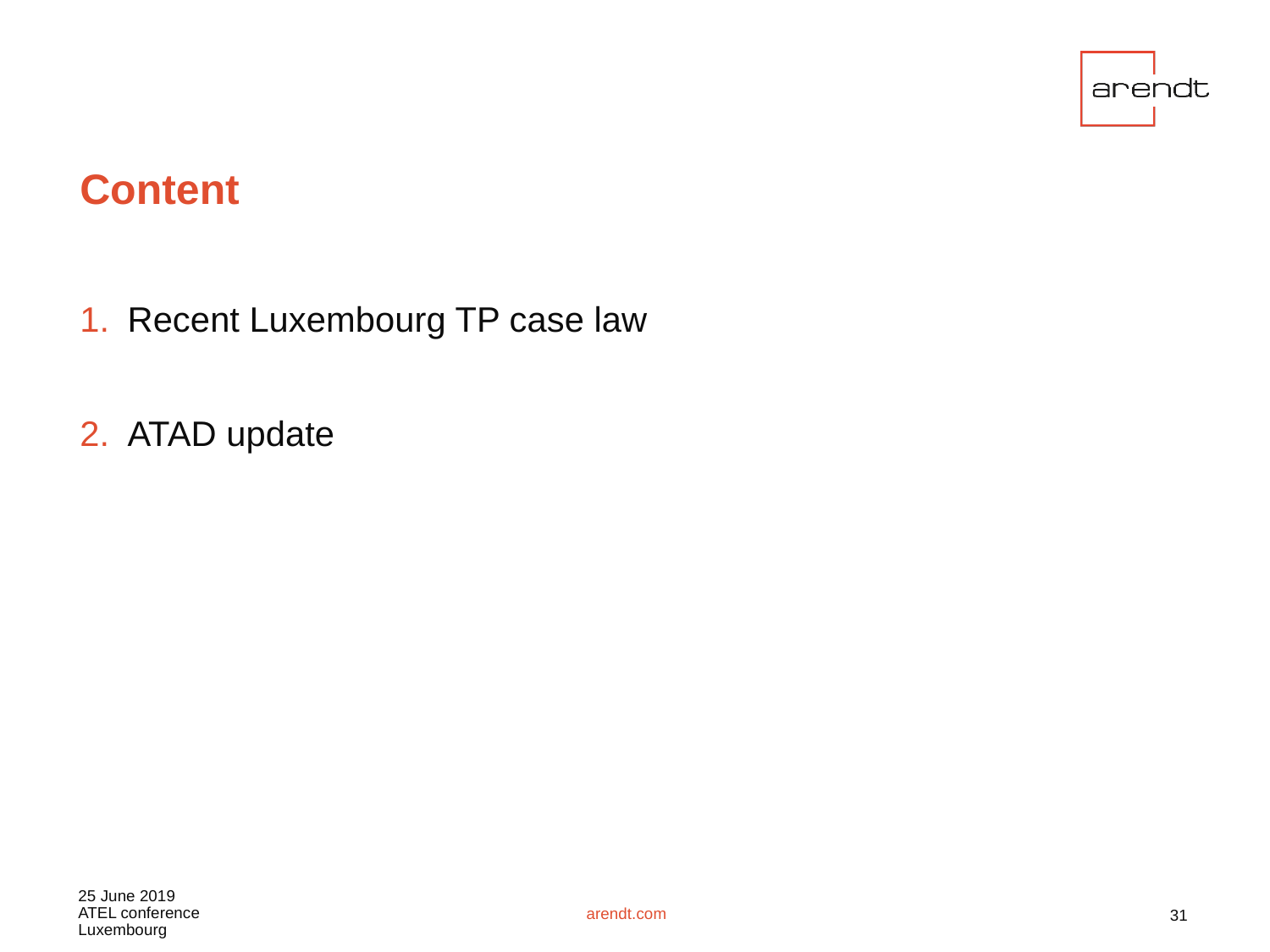

# Content

Recent Luxembourg TP case law

ATAD update